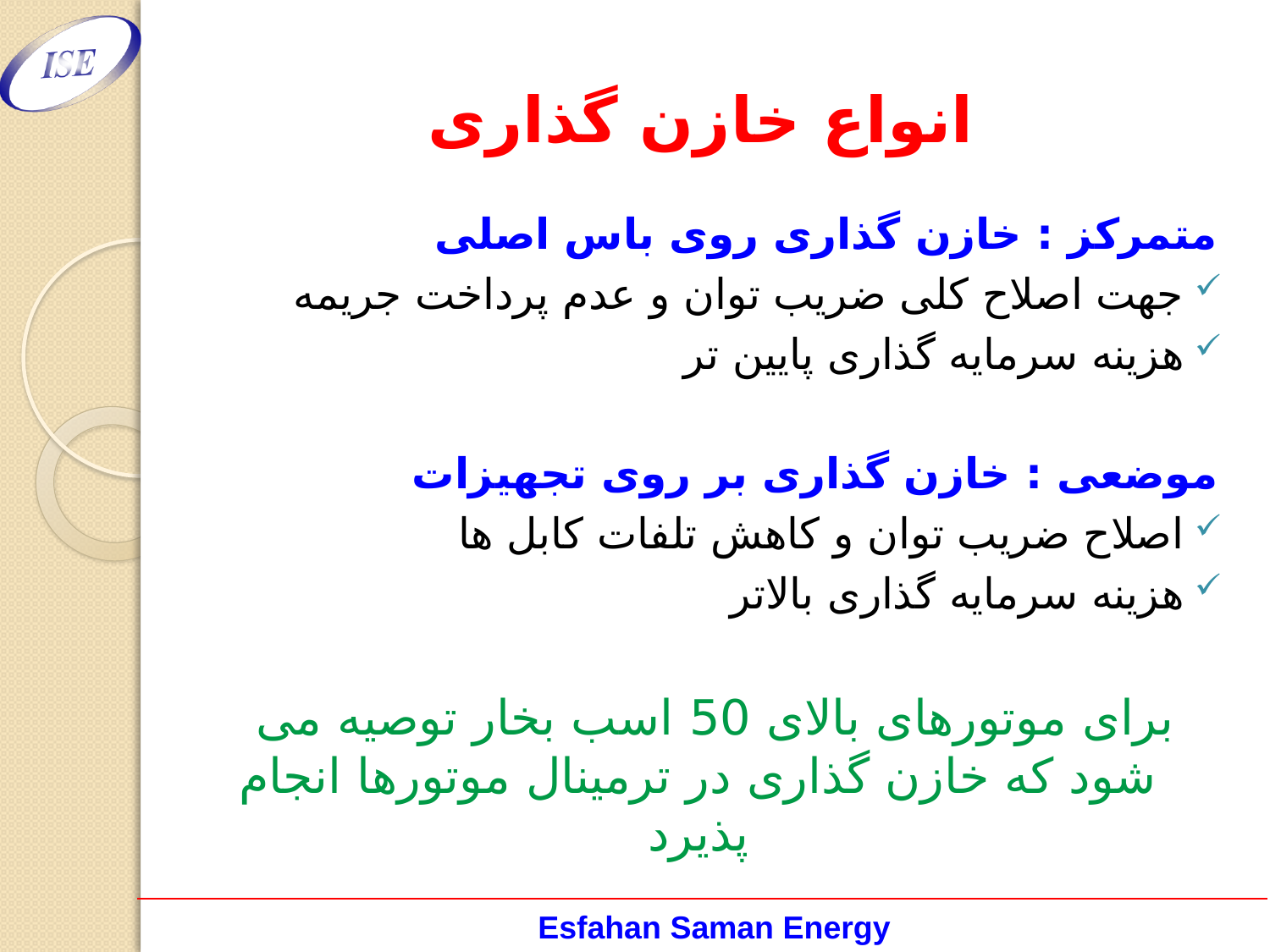

# انواع خازن گذاری
متمرکز : خازن گذاری روی باس اصلی
جهت اصلاح کلی ضریب توان و عدم پرداخت جریمه
هزینه سرمایه گذاری پایین تر

موضعی : خازن گذاری بر روی تجهیزات
اصلاح ضریب توان و کاهش تلفات کابل ها
هزینه سرمایه گذاری بالاتر

برای موتورهای بالای 50 اسب بخار توصیه می شود که خازن گذاری در ترمینال موتورها انجام پذیرد